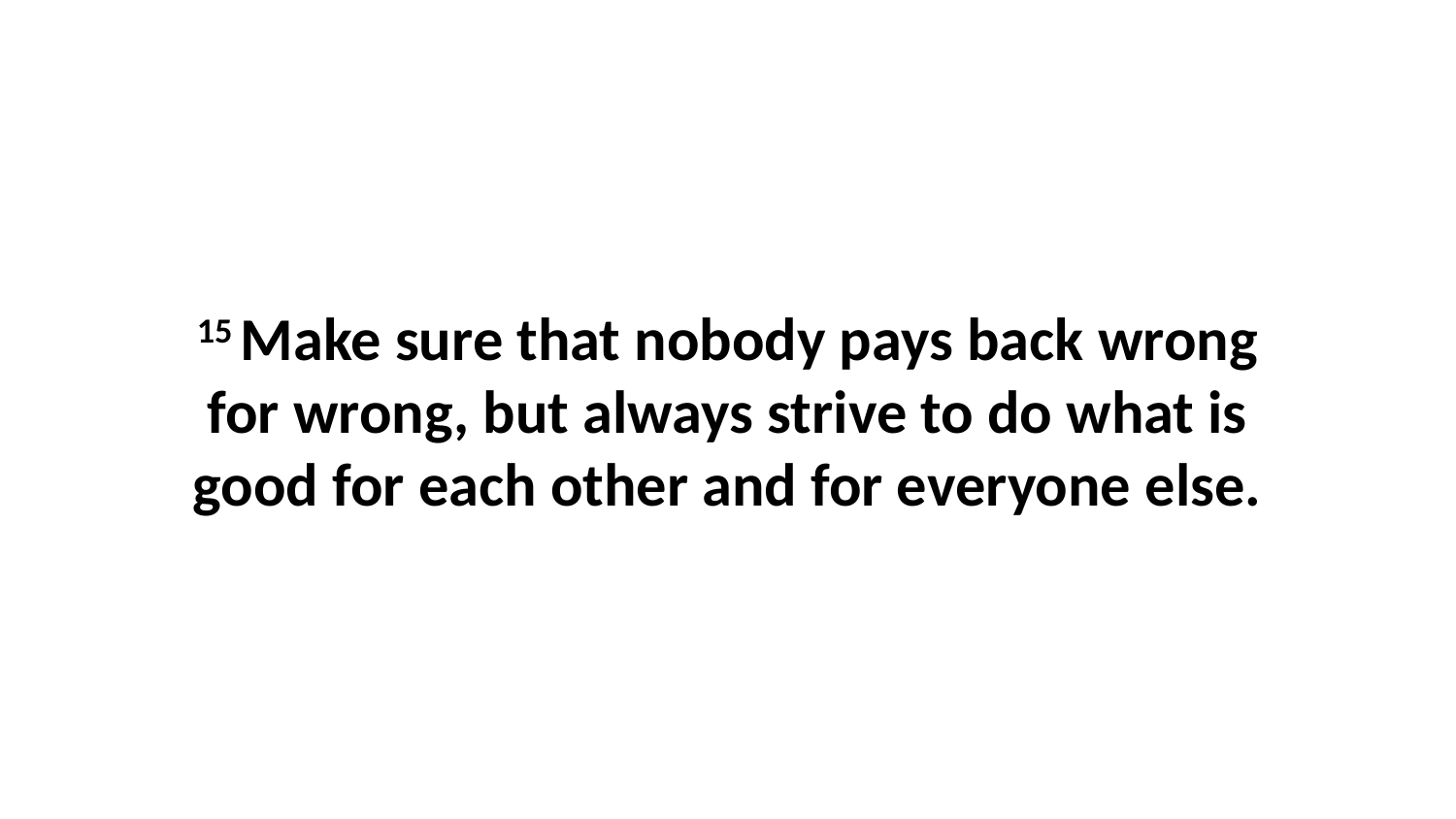

15 Make sure that nobody pays back wrong for wrong, but always strive to do what is good for each other and for everyone else.